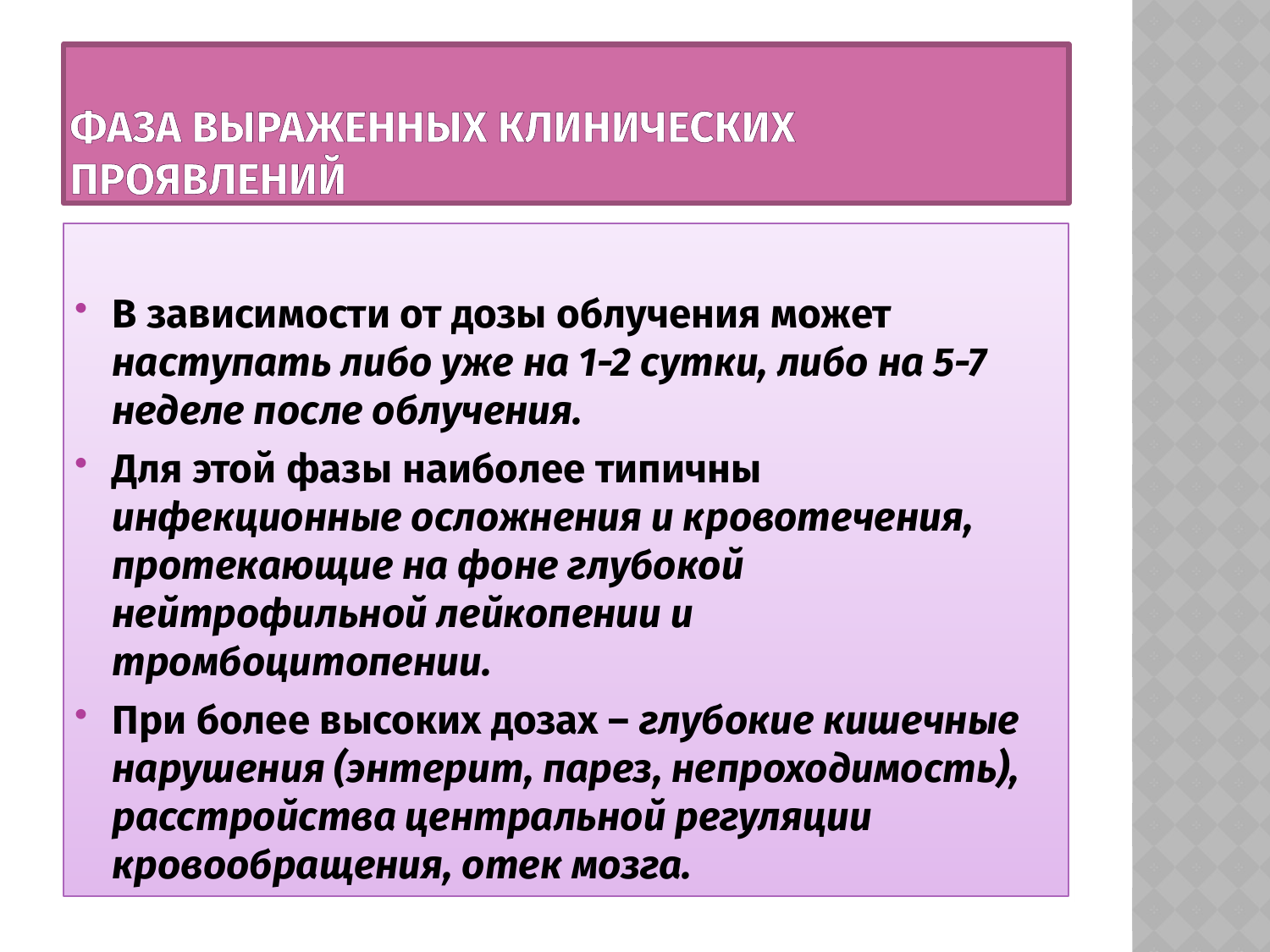

# Фаза выраженных клинических проявлений

В зависимости от дозы облучения может наступать либо уже на 1-2 сутки, либо на 5-7 неделе после облучения.
Для этой фазы наиболее типичны инфекционные осложнения и кровотечения, протекающие на фоне глубокой нейтрофильной лейкопении и тромбоцитопении.
При более высоких дозах – глубокие кишечные нарушения (энтерит, парез, непроходимость), расстройства центральной регуляции кровообращения, отек мозга.